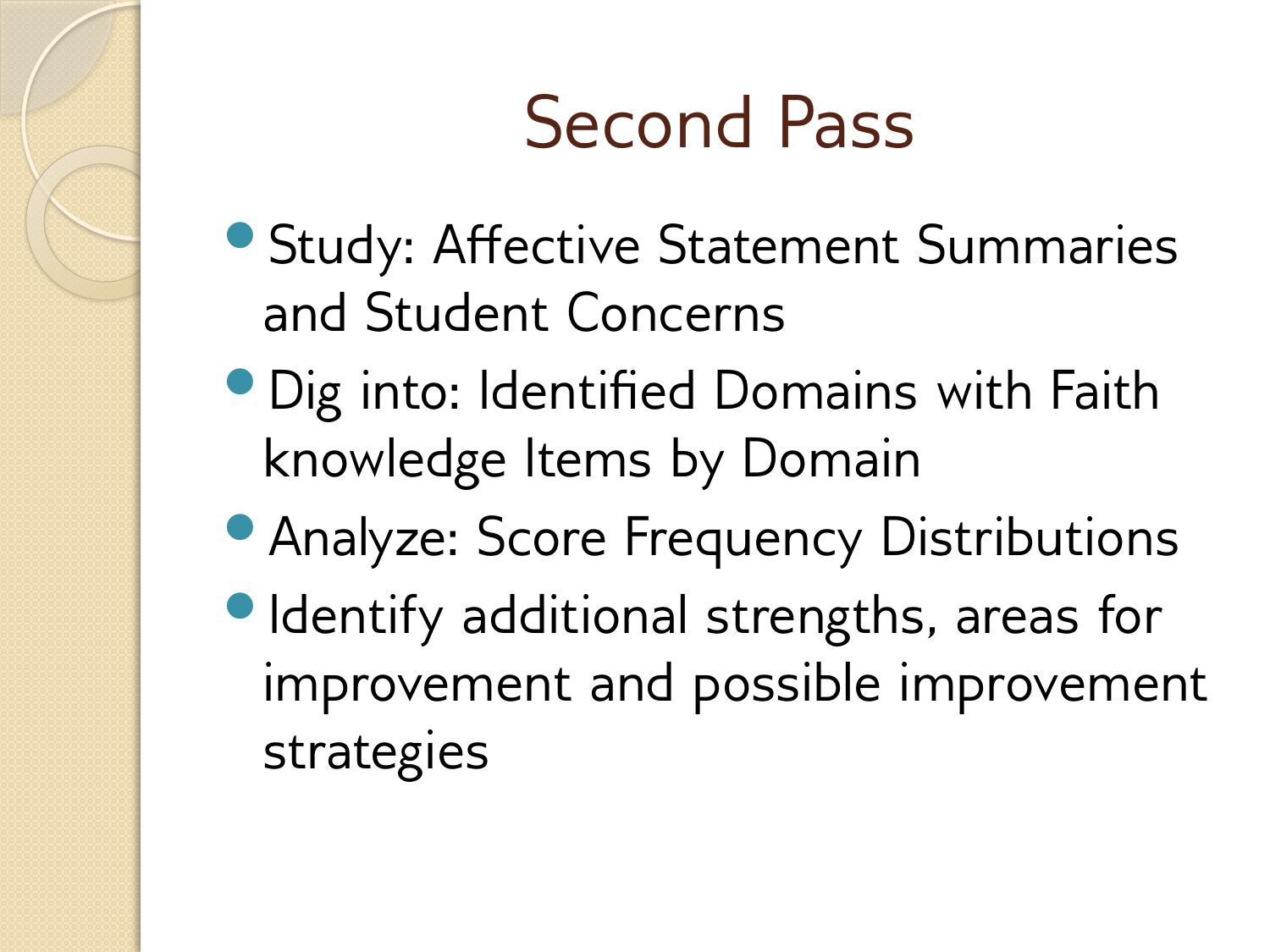

# Second Pass
Study: Affective Statement Summaries and Student Concerns
Dig into: Identified Domains with Faith knowledge Items by Domain
Analyze: Score Frequency Distributions
Identify additional strengths, areas for improvement and possible improvement strategies